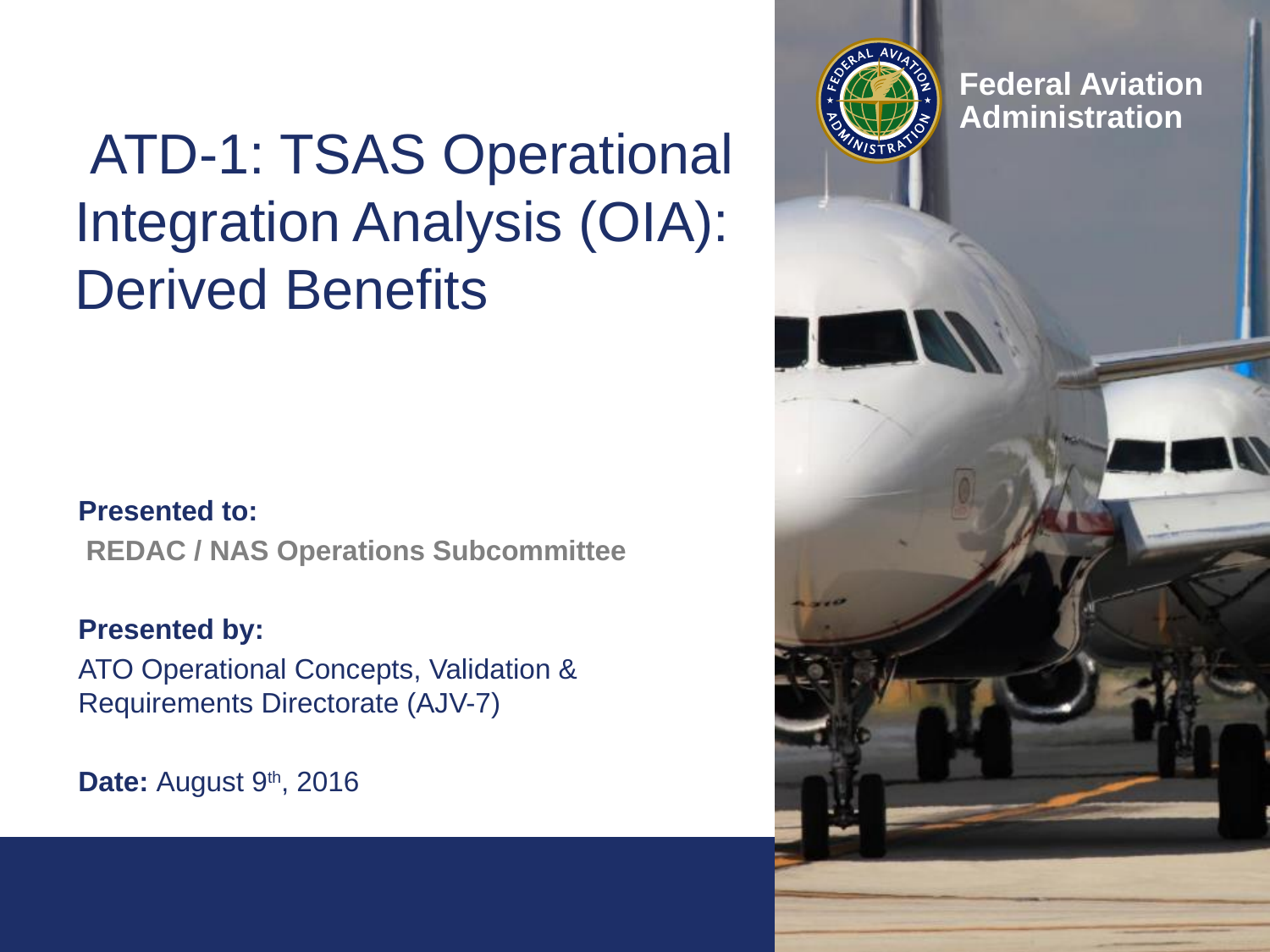

# ATD-1: TSAS Operational Integration Analysis (OIA): Derived Benefits
Presented to:
 REDAC / NAS Operations Subcommittee

Presented by:
ATO Operational Concepts, Validation & Requirements Directorate (AJV-7)

Date: August 9th, 2016